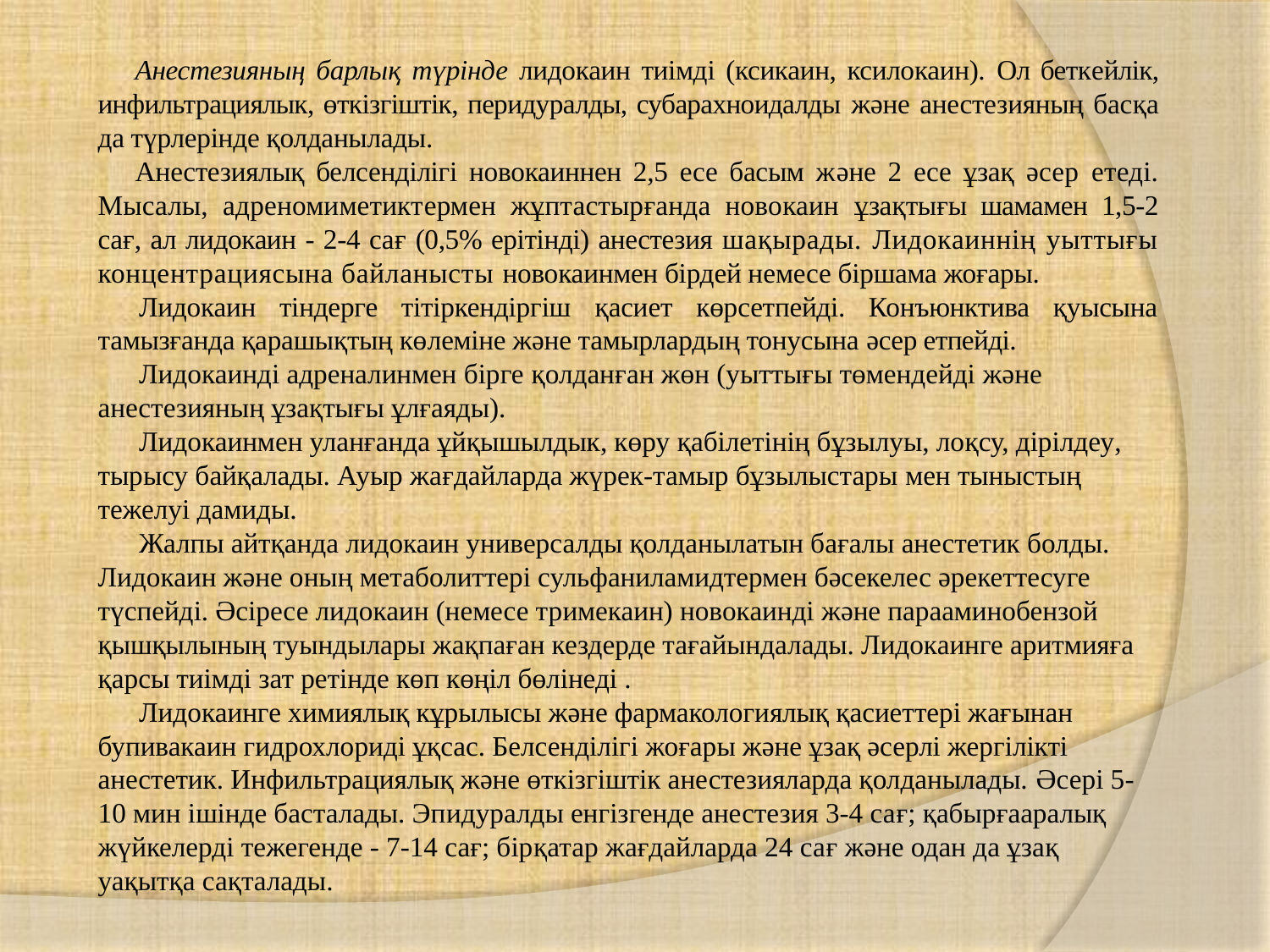

Анестезияның барлық түрінде лидокаин тиімді (ксикаин, ксилокаин). Ол беткейлік, инфильтрациялык, өткізгіштік, перидуралды, субарахноидалды және анестезияның басқа да түрлерінде қолданылады.
Анестезиялық белсенділігі новокаиннен 2,5 есе басым және 2 есе ұзақ әсер етеді. Мысалы, адреномиметиктермен жұптастырғанда новокаин ұзақтығы шамамен 1,5-2 сағ, ал лидокаин - 2-4 сағ (0,5% ерітінді) анестезия шақырады. Лидокаиннің уыттығы концентрациясына байланысты новокаинмен бірдей немесе біршама жоғары.
Лидокаин тіндерге тітіркендіргіш қасиет көрсетпейді. Конъюнктива қуысына тамызғанда қарашықтың көлеміне және тамырлардың тонусына әсер етпейді.
Лидокаинді адреналинмен бірге қолданған жөн (уыттығы төмендейді және анестезияның ұзақтығы ұлғаяды).
Лидокаинмен уланғанда ұйқышылдык, көру қабілетінің бұзылуы, лоқсу, дірілдеу, тырысу байқалады. Ауыр жағдайларда жүрек-тамыр бұзылыстары мен тыныстың тежелуі дамиды.
Жалпы айтқанда лидокаин универсалды қолданылатын бағалы анестетик болды. Лидокаин және оның метаболиттері сульфаниламидтермен бәсекелес әрекеттесуге түспейді. Әсіресе лидокаин (немесе тримекаин) новокаинді және парааминобензой қышқылының туындылары жақпаған кездерде тағайындалады. Лидокаинге аритмияға қарсы тиімді зат ретінде көп көңіл бөлінеді .
Лидокаинге химиялық кұрылысы және фармакологиялық қасиеттері жағынан бупивакаин гидрохлориді ұқсас. Белсенділігі жоғары және ұзақ әсерлі жергілікті анестетик. Инфильтрациялық және өткізгіштік анестезияларда қолданылады. Әсері 5-10 мин ішінде басталады. Эпидуралды енгізгенде анестезия 3-4 сағ; қабырғааралық жүйкелерді тежегенде - 7-14 сағ; бірқатар жағдайларда 24 сағ және одан да ұзақ уақытқа сақталады.